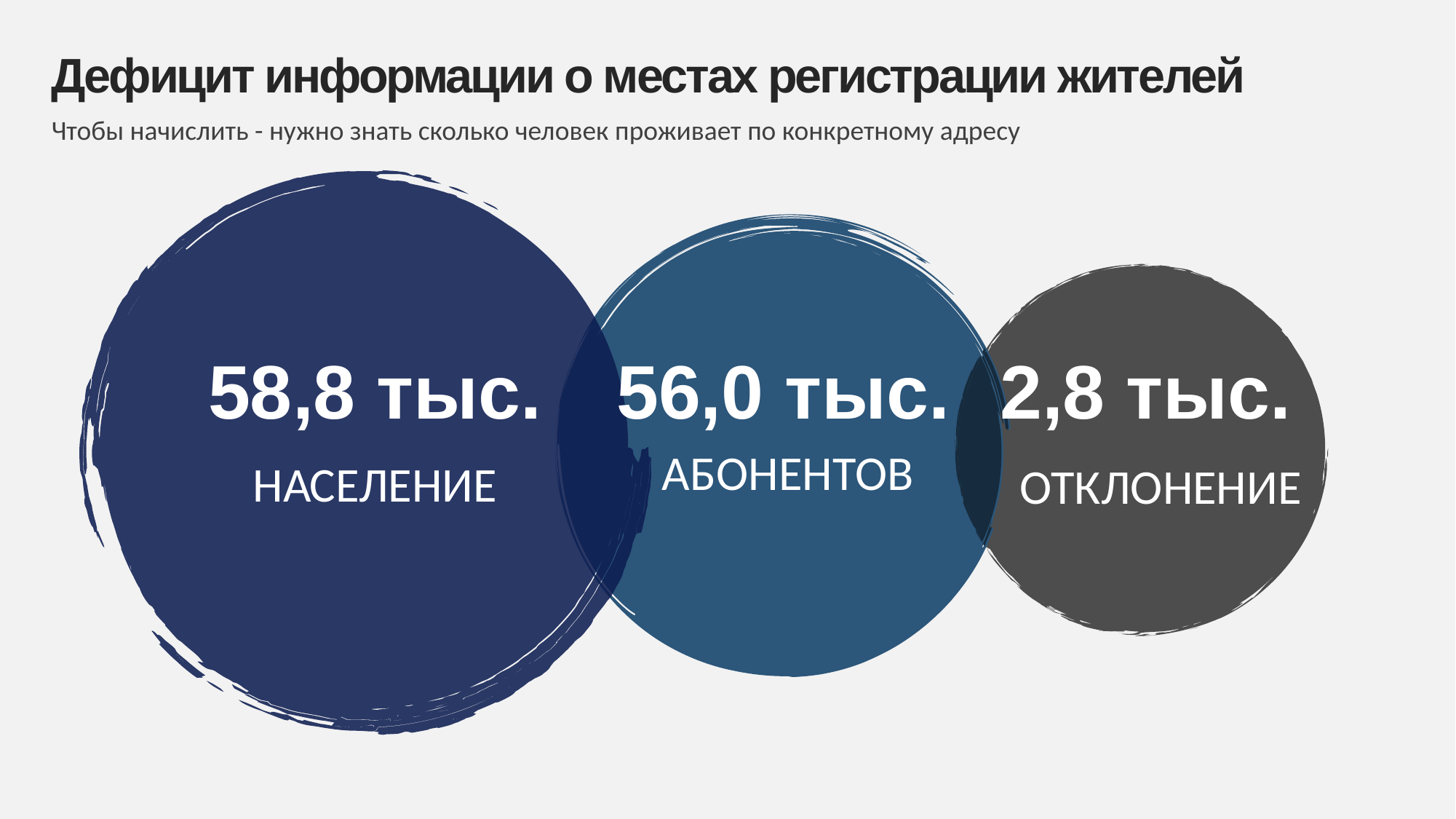

# Дефицит информации о местах регистрации жителей
Чтобы начислить - нужно знать сколько человек проживает по конкретному адресу

НАСЕЛЕНИЕ

АБОНЕНТОВ
ОТКЛОНЕНИЕ
58,8 тыс.
56,0 тыс.
2,8 тыс.